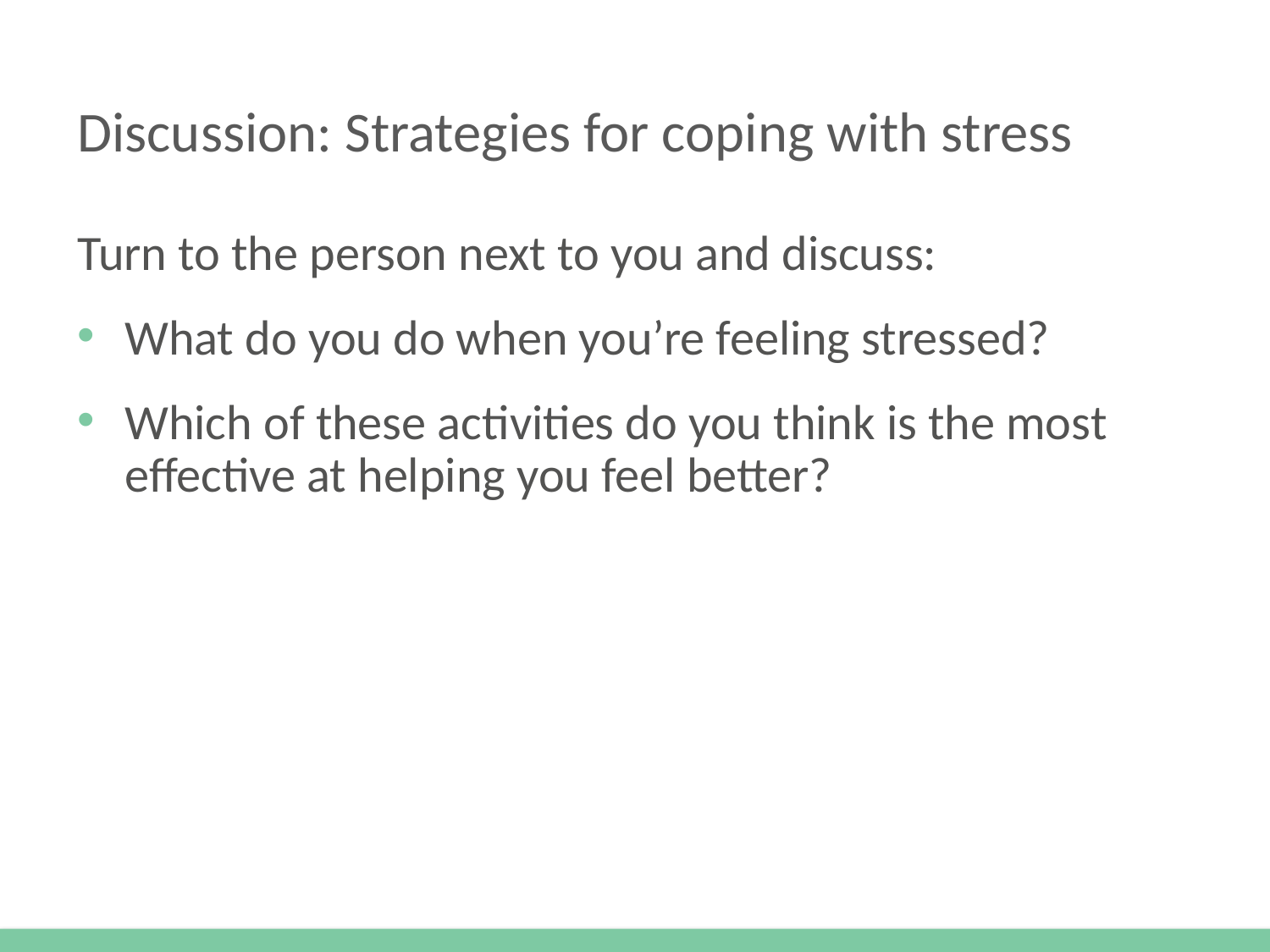

# Discussion: Strategies for coping with stress
Turn to the person next to you and discuss:
What do you do when you’re feeling stressed?
Which of these activities do you think is the most effective at helping you feel better?